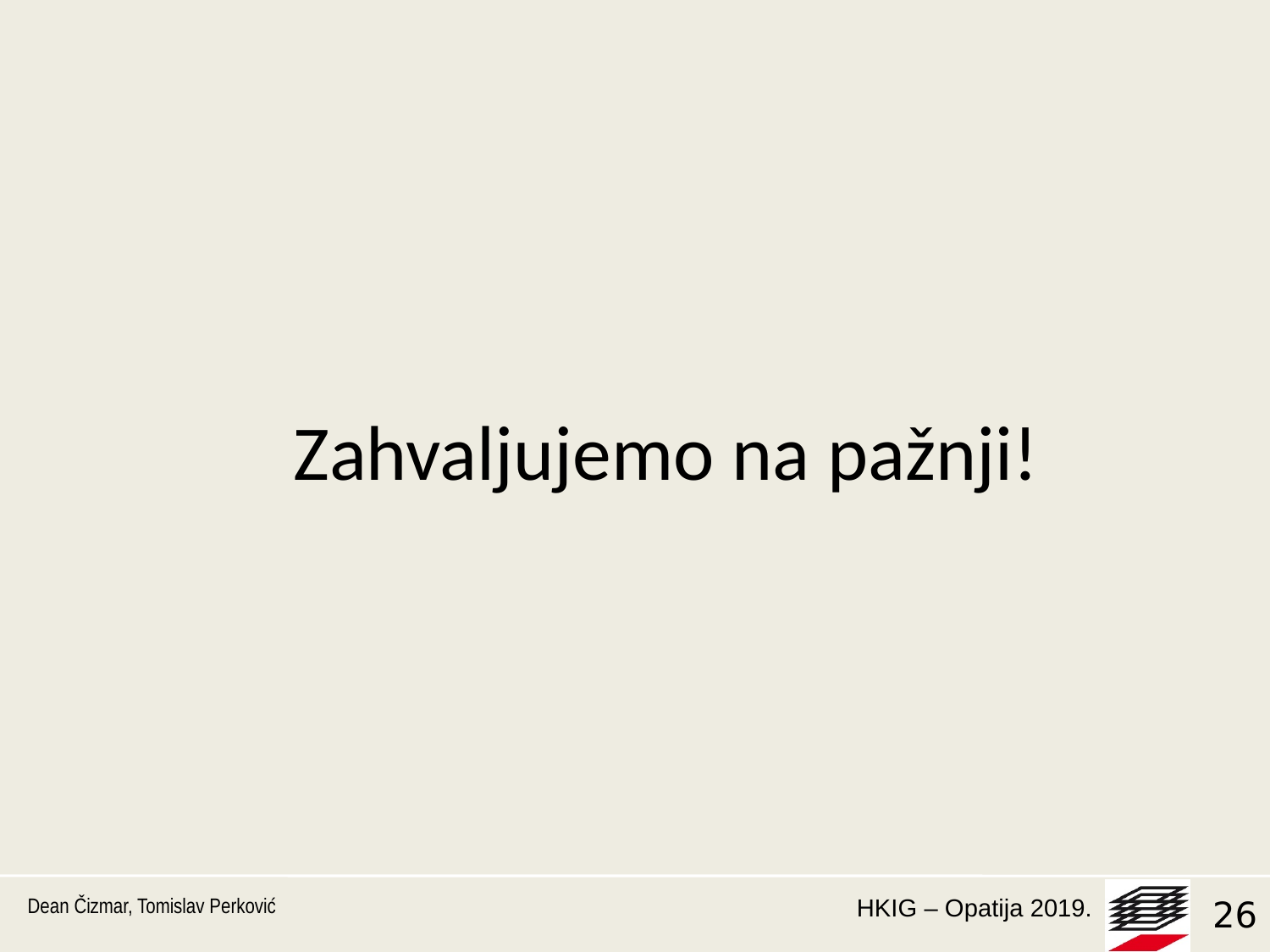

# Zahvaljujemo na pažnji!
Dean Čizmar, Tomislav Perković
26